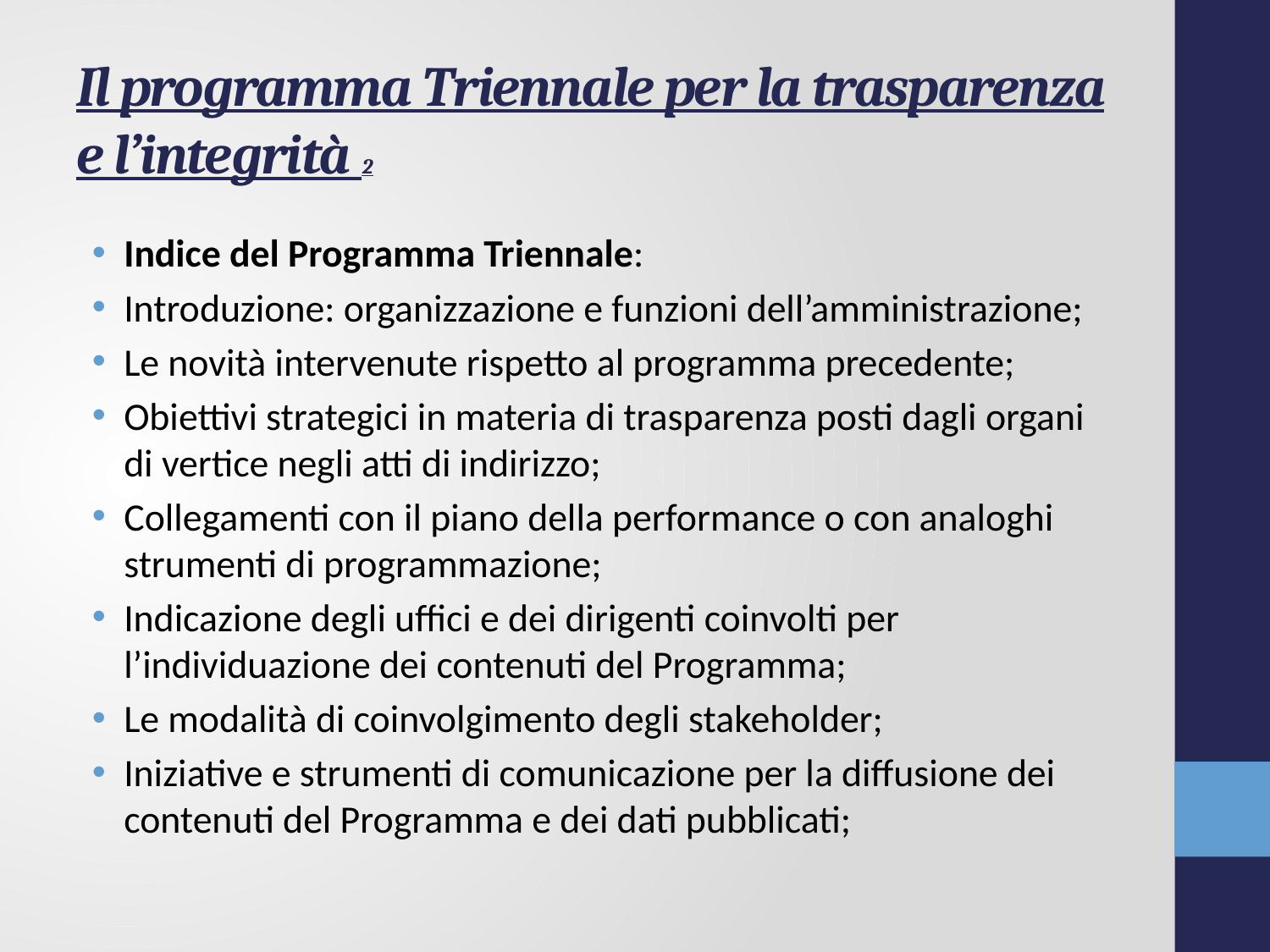

# Il programma Triennale per la trasparenza e l’integrità 2
Indice del Programma Triennale:
Introduzione: organizzazione e funzioni dell’amministrazione;
Le novità intervenute rispetto al programma precedente;
Obiettivi strategici in materia di trasparenza posti dagli organi di vertice negli atti di indirizzo;
Collegamenti con il piano della performance o con analoghi strumenti di programmazione;
Indicazione degli uffici e dei dirigenti coinvolti per l’individuazione dei contenuti del Programma;
Le modalità di coinvolgimento degli stakeholder;
Iniziative e strumenti di comunicazione per la diffusione dei contenuti del Programma e dei dati pubblicati;